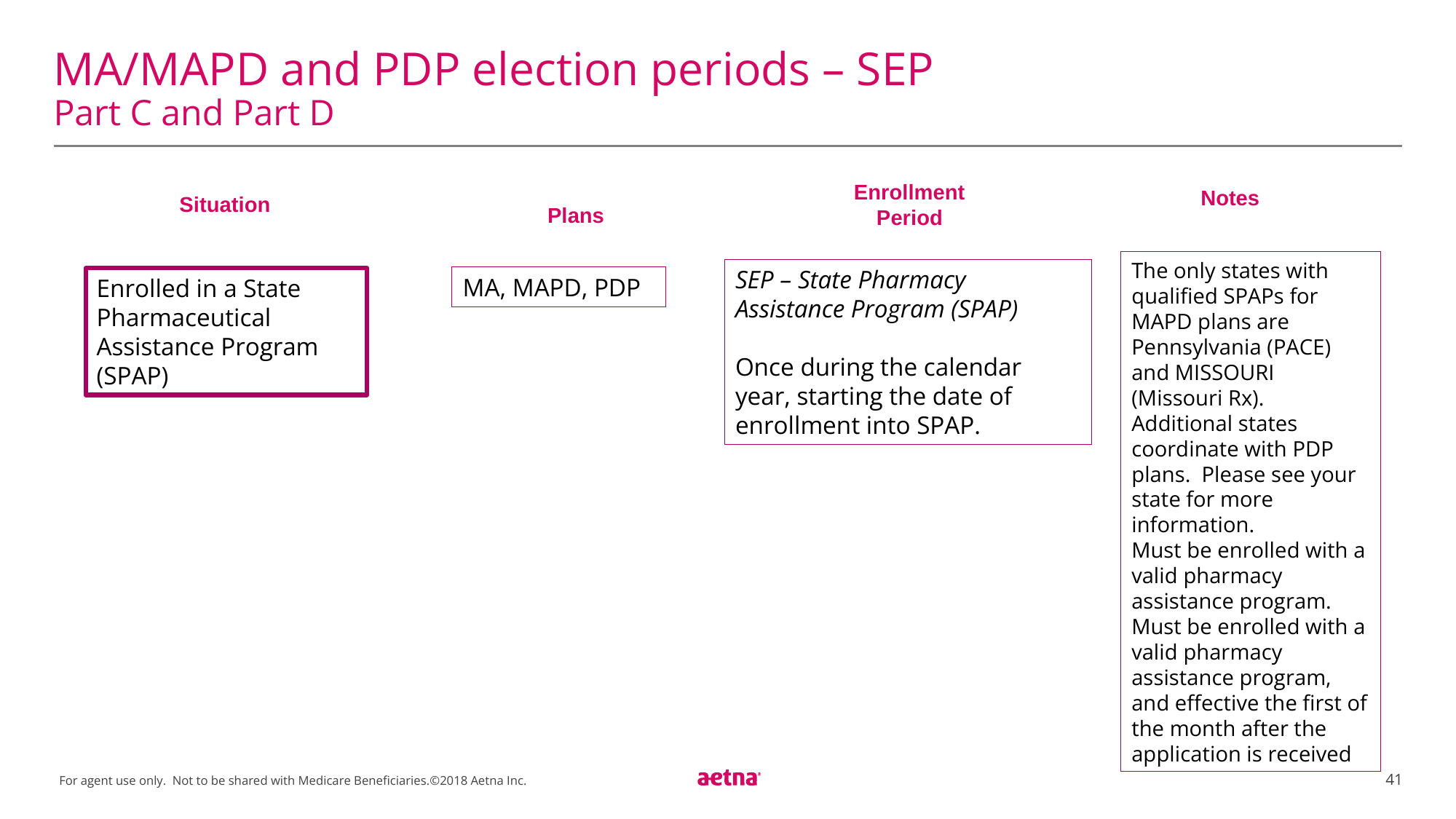

# MA/MAPD and PDP election periods – SEP Part C and Part D
Situation
Enrollment Period
Plans
Notes

The only states with qualified SPAPs for MAPD plans are Pennsylvania (PACE) and MISSOURI (Missouri Rx). Additional states coordinate with PDP plans.  Please see your state for more information.
Must be enrolled with a valid pharmacy assistance program.
Must be enrolled with a valid pharmacy assistance program, and effective the first of the month after the application is received
SEP – State Pharmacy Assistance Program (SPAP)

Once during the calendar year, starting the date of enrollment into SPAP.
MA, MAPD, PDP
Enrolled in a State Pharmaceutical Assistance Program (SPAP)